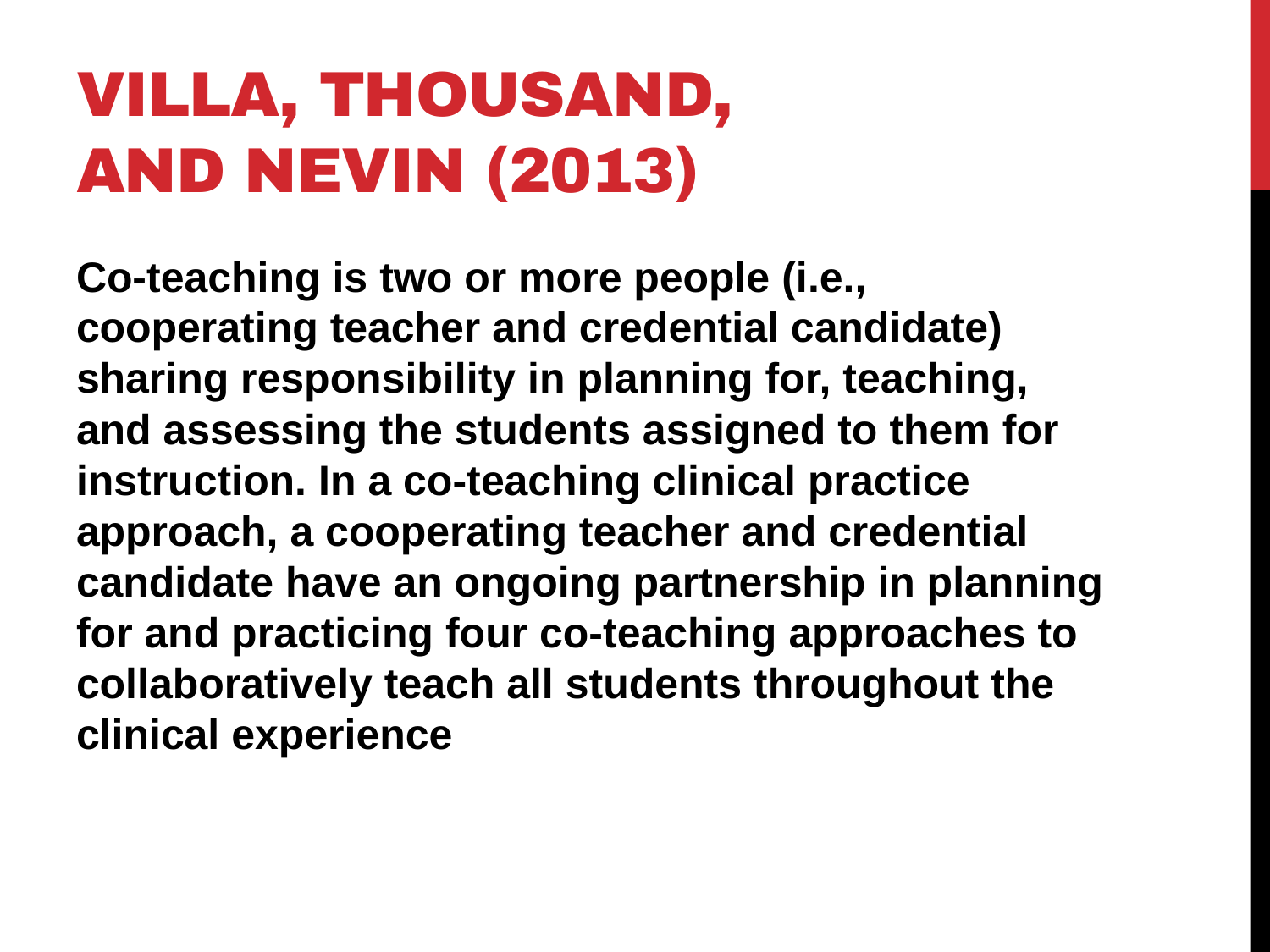

# Villa, Thousand, and Nevin (2013)
Co-teaching is two or more people (i.e., cooperating teacher and credential candidate) sharing responsibility in planning for, teaching, and assessing the students assigned to them for instruction. In a co-teaching clinical practice approach, a cooperating teacher and credential candidate have an ongoing partnership in planning for and practicing four co-teaching approaches to collaboratively teach all students throughout the clinical experience